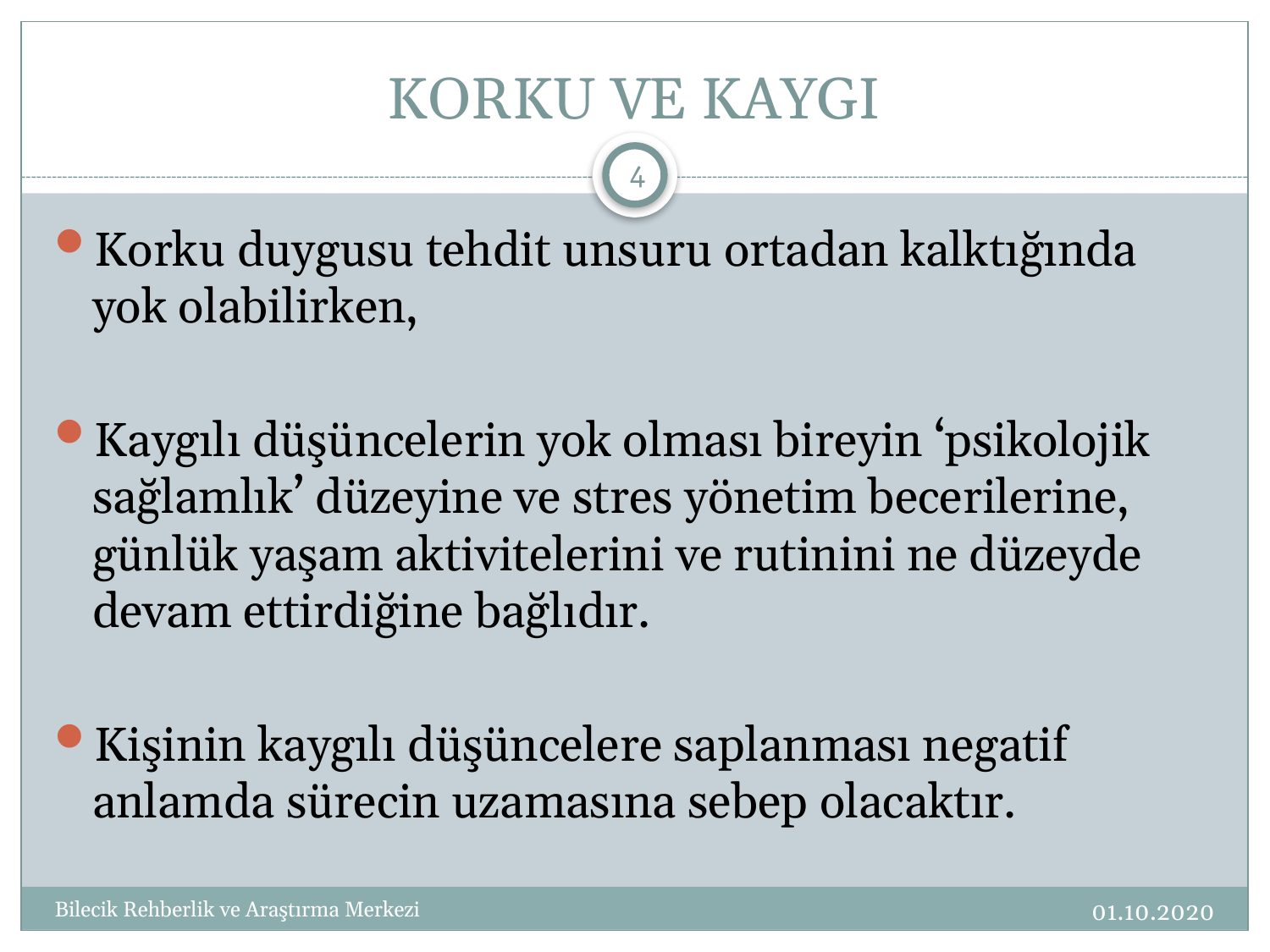

# KORKU VE KAYGI
4
Korku duygusu tehdit unsuru ortadan kalktığında yok olabilirken,

Kaygılı düşüncelerin yok olması bireyin ‘psikolojik sağlamlık’ düzeyine ve stres yönetim becerilerine, günlük yaşam aktivitelerini ve rutinini ne düzeyde devam ettirdiğine bağlıdır.

Kişinin kaygılı düşüncelere saplanması negatif anlamda sürecin uzamasına sebep olacaktır.
01.10.2020
Bilecik Rehberlik ve Araştırma Merkezi